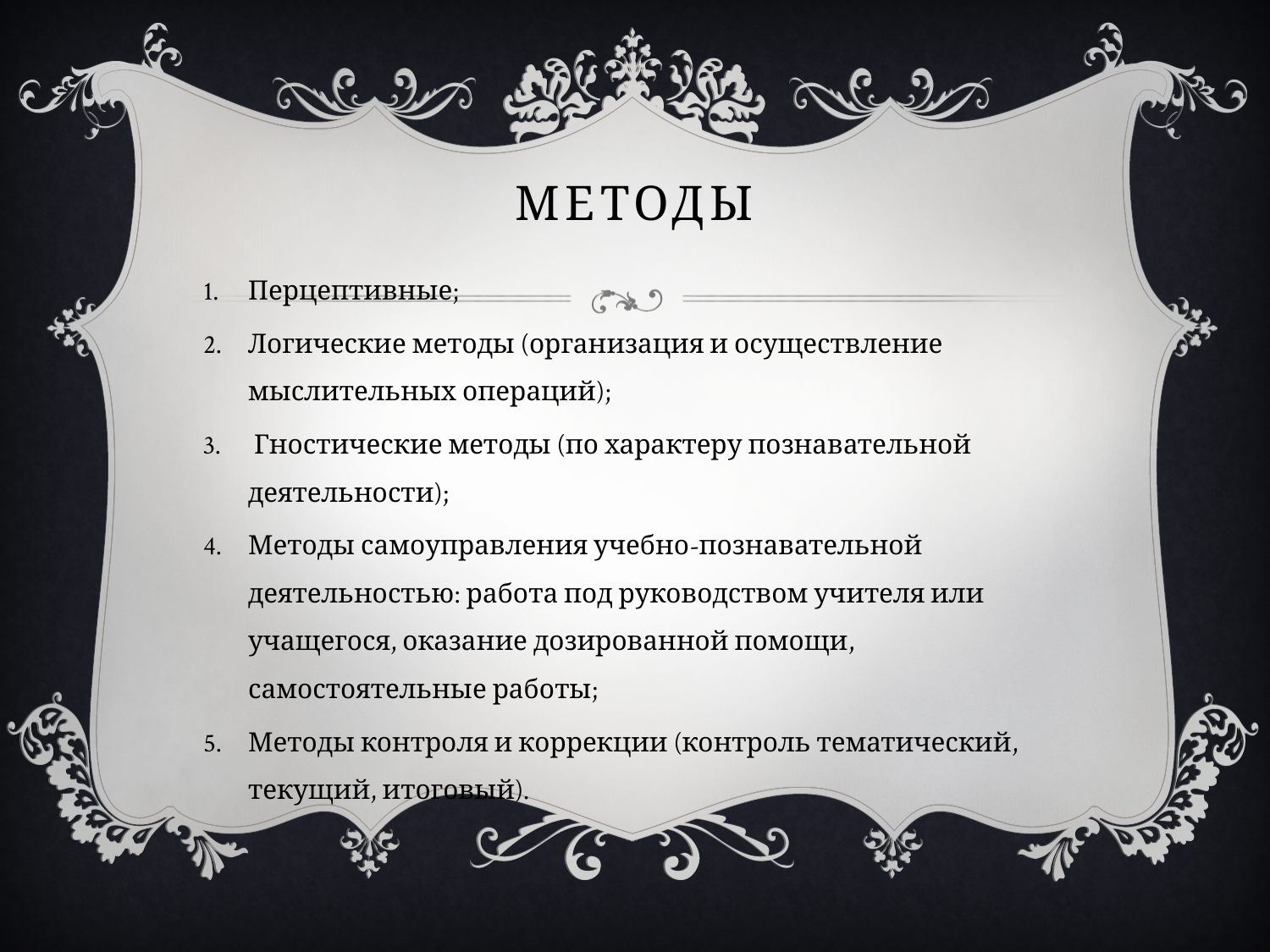

# Методы

Перцептивные;
Логические методы (организация и осуществление мыслительных операций);
 Гностические методы (по характеру познавательной деятельности);
Методы самоуправления учебно-познавательной деятельностью: работа под руководством учителя или учащегося, оказание дозированной помощи, самостоятельные работы;
Методы контроля и коррекции (контроль тематический, текущий, итоговый).